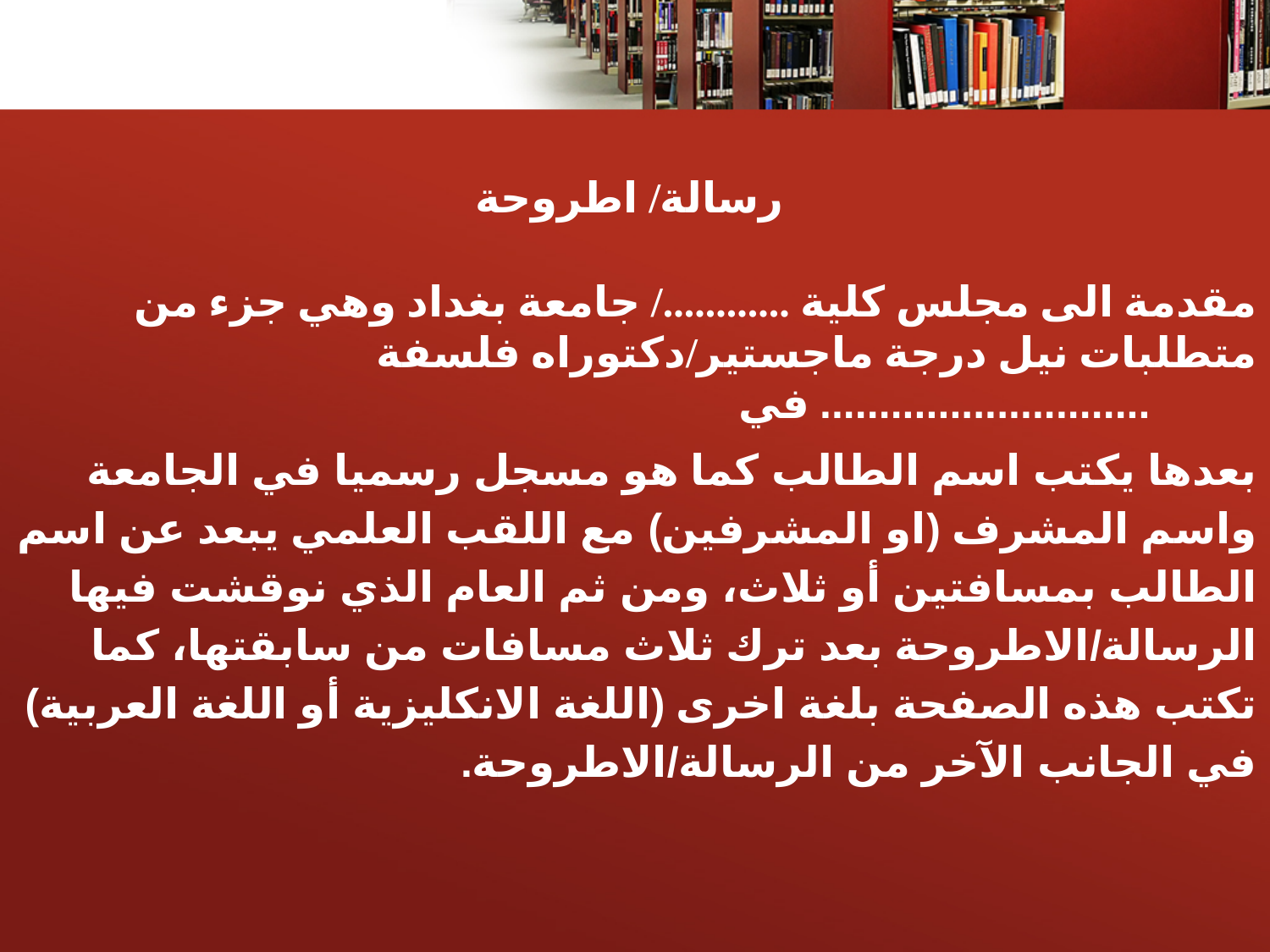

رسالة/ اطروحة

مقدمة الى مجلس كلية ............/ جامعة بغداد وهي جزء من متطلبات نيل درجة ماجستير/دكتوراه فلسفة في ............................
بعدها يكتب اسم الطالب كما هو مسجل رسميا في الجامعة واسم المشرف (او المشرفين) مع اللقب العلمي يبعد عن اسم الطالب بمسافتين أو ثلاث، ومن ثم العام الذي نوقشت فيها الرسالة/الاطروحة بعد ترك ثلاث مسافات من سابقتها، كما تكتب هذه الصفحة بلغة اخرى (اللغة الانكليزية أو اللغة العربية) في الجانب الآخر من الرسالة/الاطروحة.